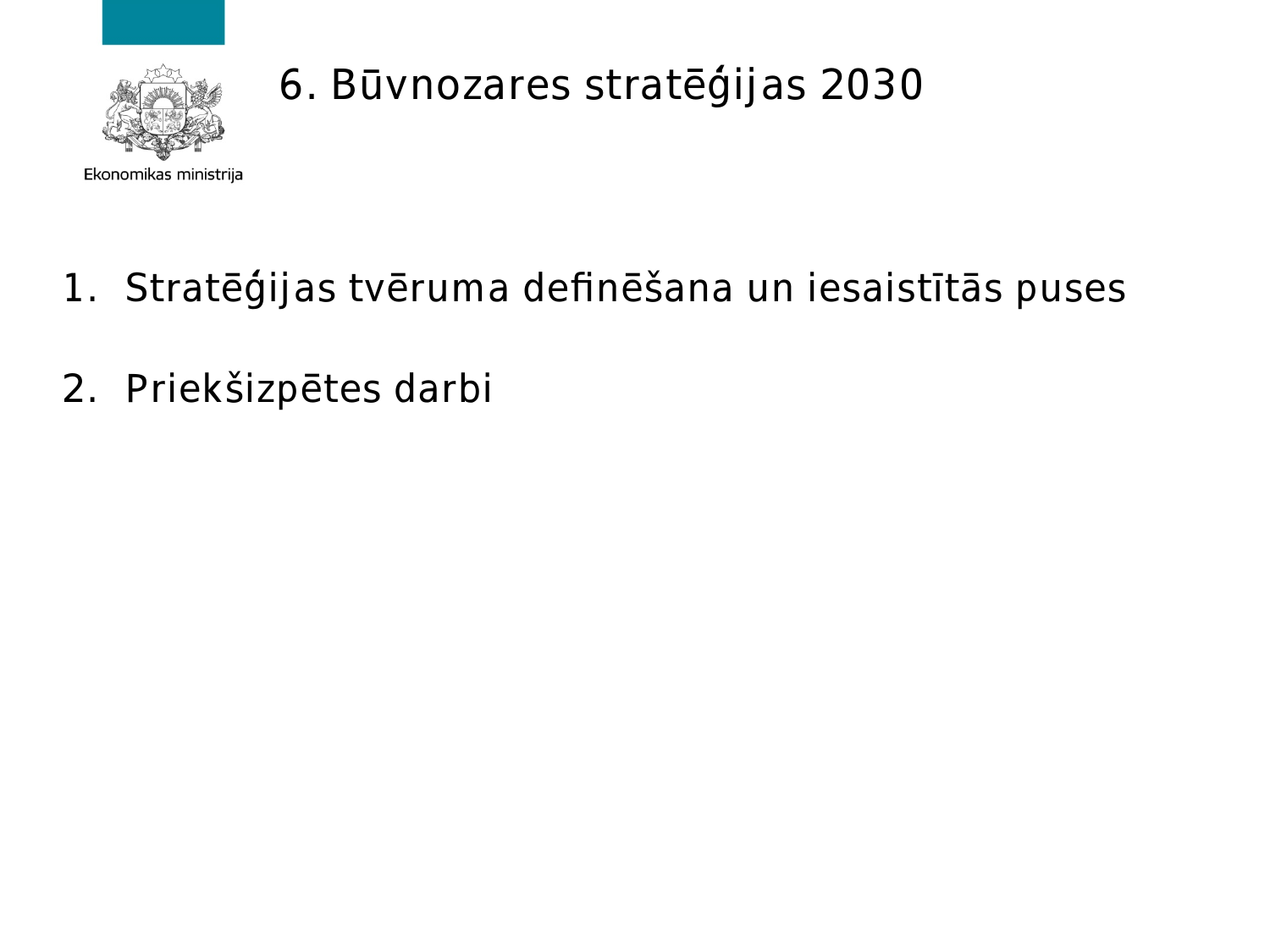

# 6. Būvnozares stratēģijas 2030

Stratēģijas tvēruma definēšana un iesaistītās puses
Priekšizpētes darbi